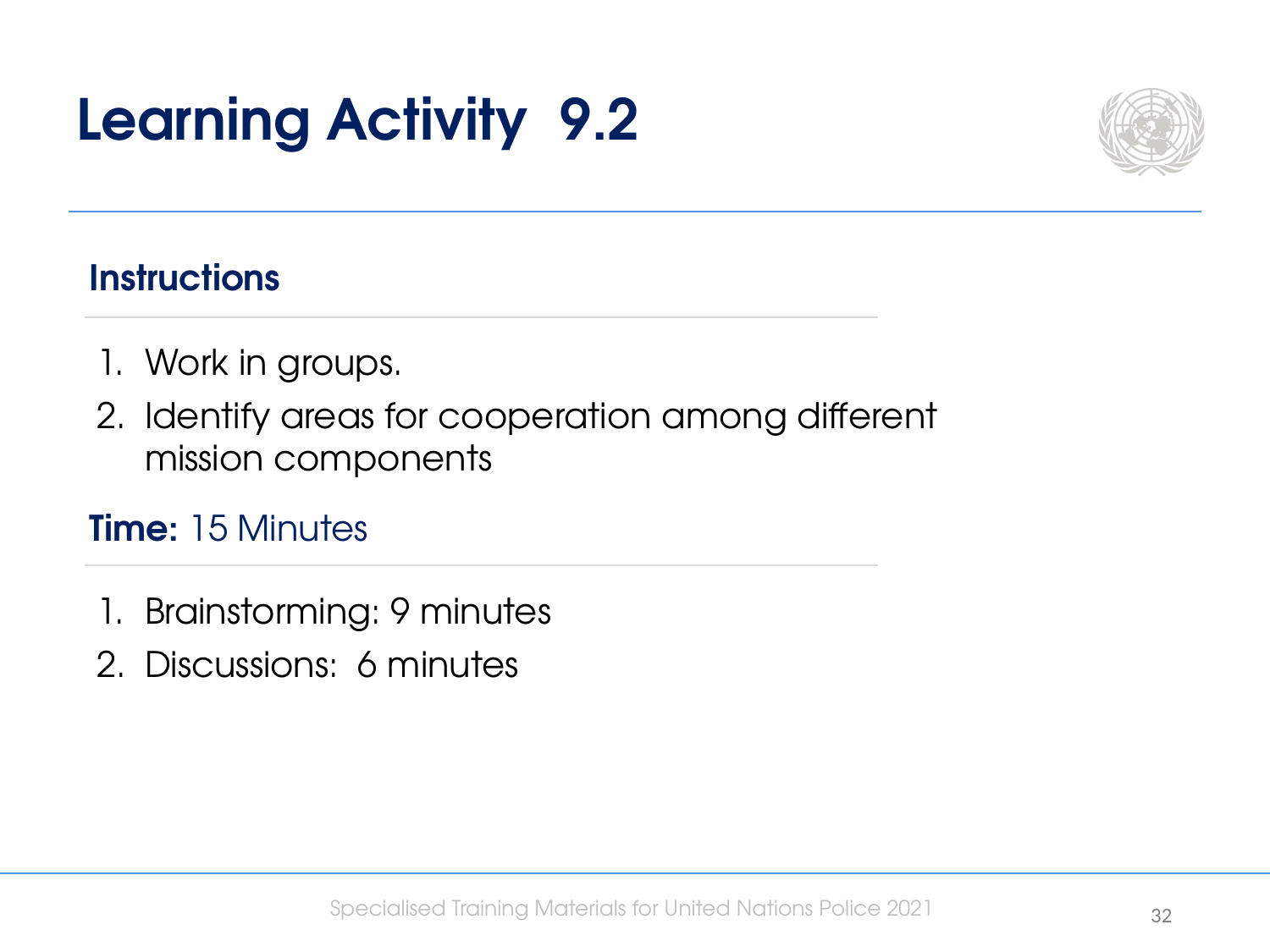

Learning Activity  9.2
Instructions
Work in groups.
Identify areas for cooperation among different mission components
Time: 15 Minutes
Brainstorming: 9 minutes
Discussions:  6 minutes
32